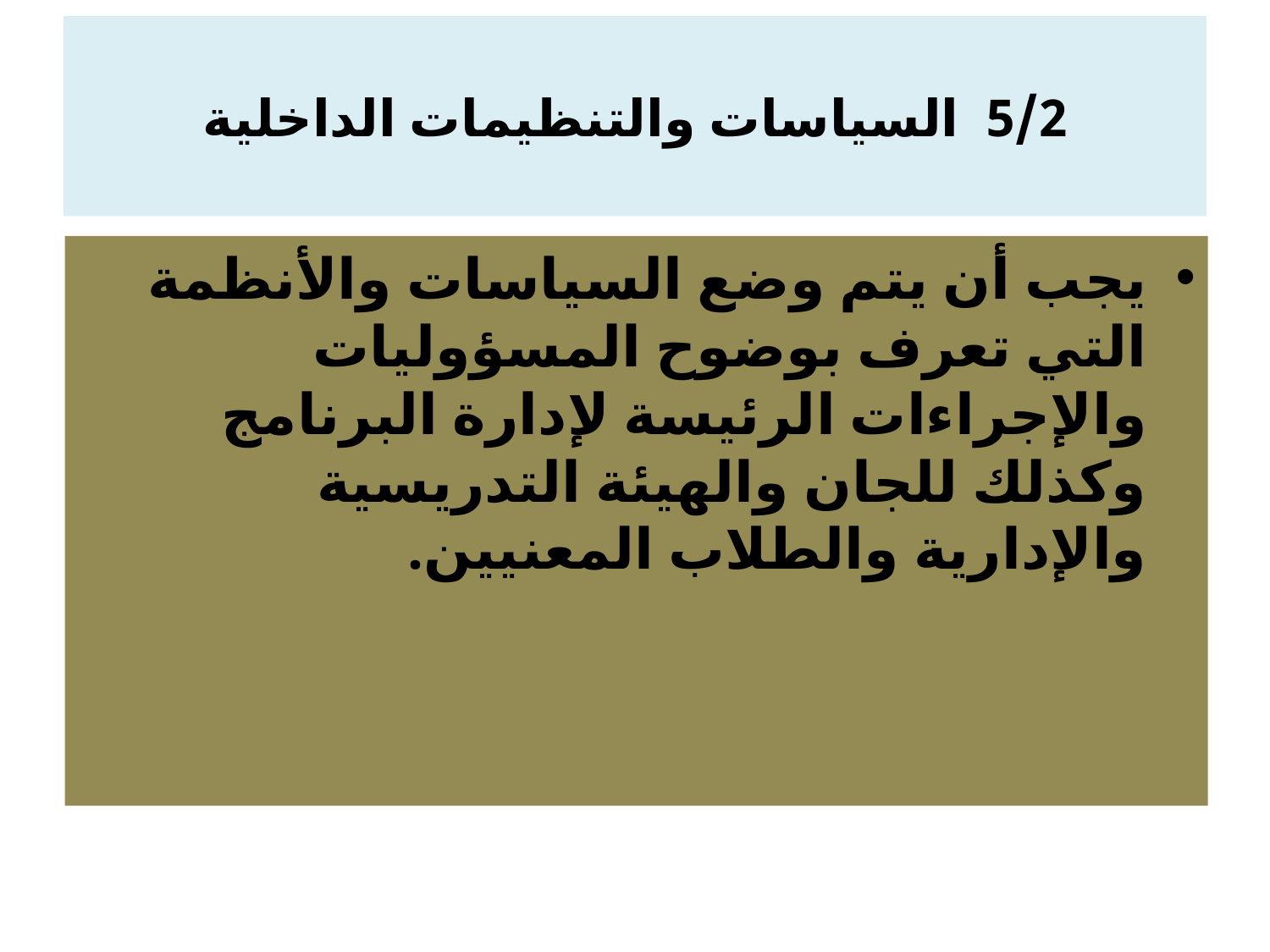

# 5/2  السياسات والتنظيمات الداخلية
يجب أن يتم وضع السياسات والأنظمة التي تعرف بوضوح المسؤوليات والإجراءات الرئيسة لإدارة البرنامج وكذلك للجان والهيئة التدريسية والإدارية والطلاب المعنيين.